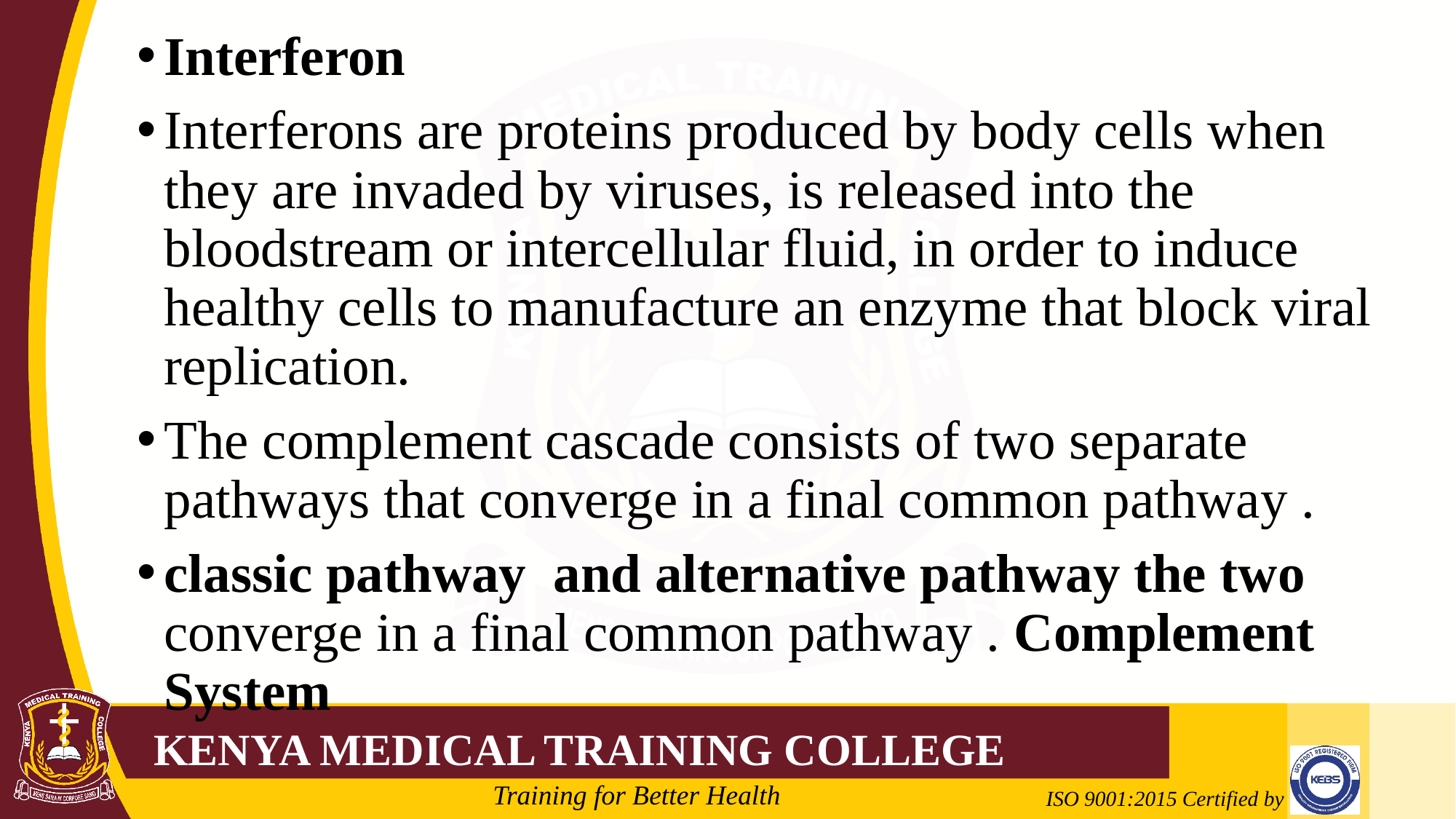

Interferon
Interferons are proteins produced by body cells when they are invaded by viruses, is released into the bloodstream or intercellular fluid, in order to induce healthy cells to manufacture an enzyme that block viral replication.
The complement cascade consists of two separate pathways that converge in a final common pathway .
classic pathway  and alternative pathway the two converge in a final common pathway . Complement System